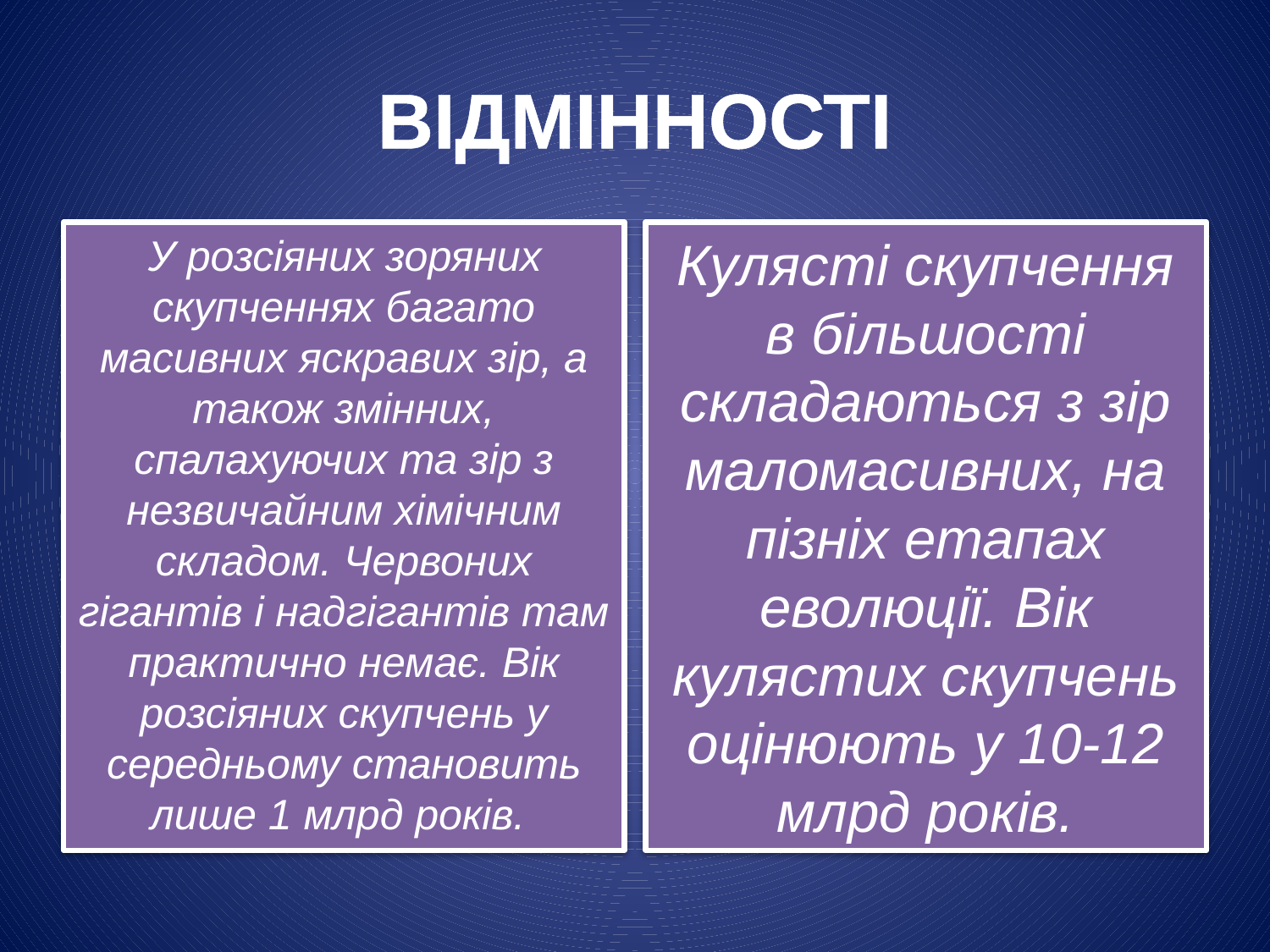

# ВІДМІННОСТІ
У розсіяних зоряних скупченнях багато масивних яскравих зір, а також змінних, спалахуючих та зір з незвичайним хімічним складом. Червоних гігантів і надгігантів там практично немає. Вік розсіяних скупчень у середньому становить лише 1 млрд років.

Кулясті скупчення в більшості складаються з зір маломасивних, на пізніх етапах еволюції. Вік кулястих скупчень оцінюють у 10-12 млрд років.